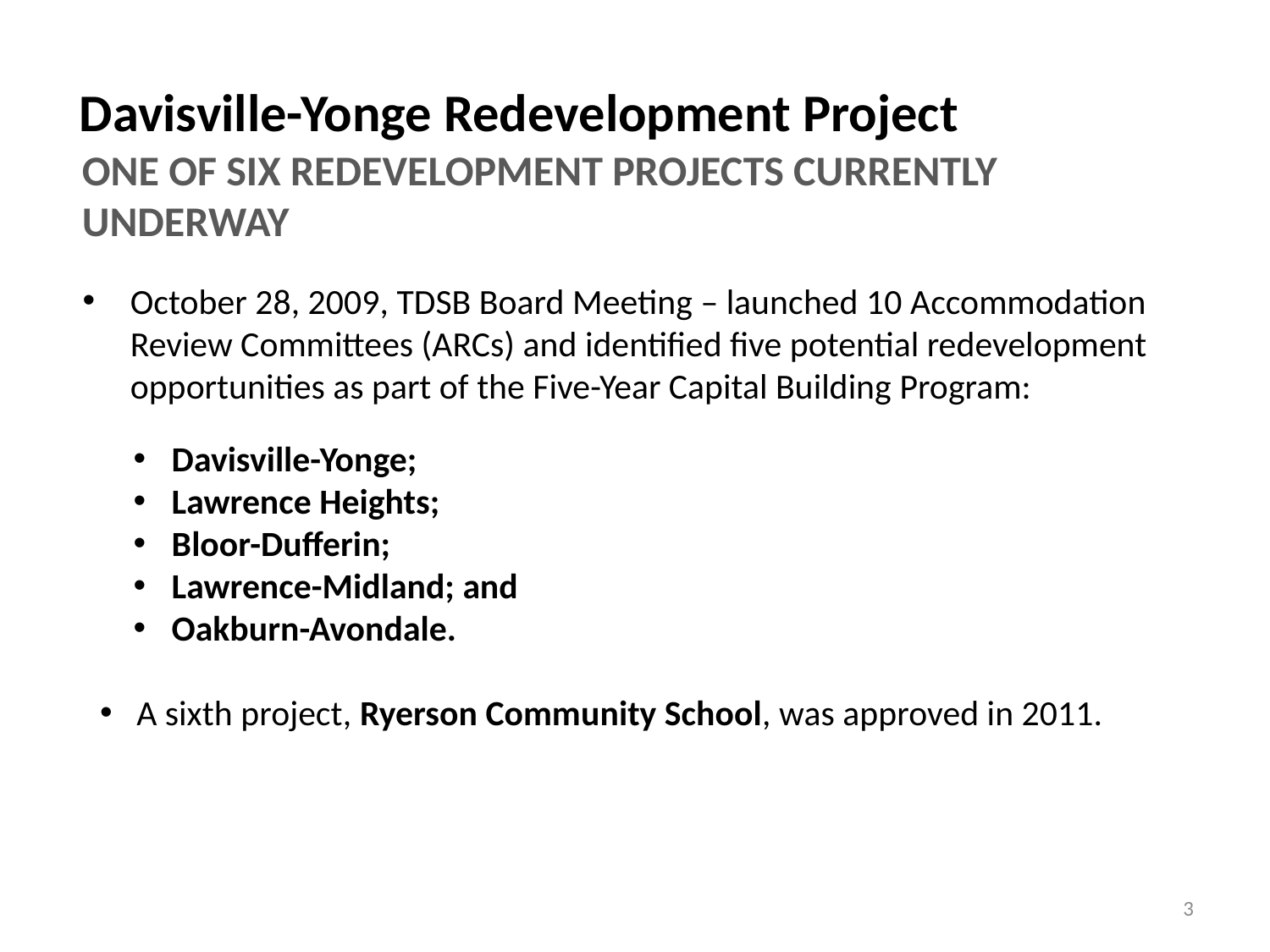

Davisville-Yonge Redevelopment Project
ONE OF SIX REDEVELOPMENT PROJECTS CURRENTLY UNDERWAY
October 28, 2009, TDSB Board Meeting – launched 10 Accommodation Review Committees (ARCs) and identified five potential redevelopment opportunities as part of the Five-Year Capital Building Program:

 Davisville-Yonge;
 Lawrence Heights;
 Bloor-Dufferin;
 Lawrence-Midland; and
 Oakburn-Avondale.

   A sixth project, Ryerson Community School, was approved in 2011.

3